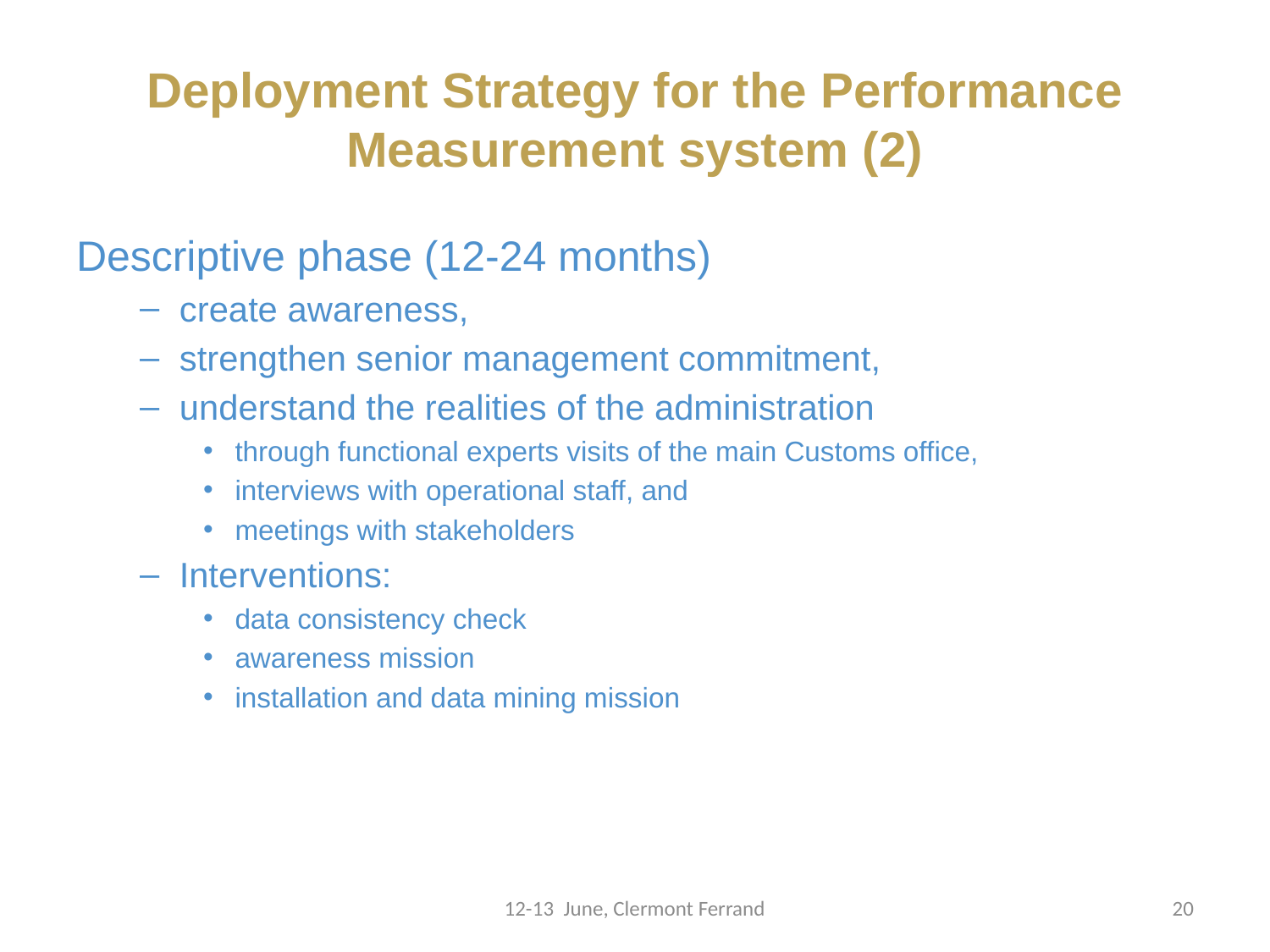

# Deployment Strategy for the Performance Measurement system (2)
Descriptive phase (12-24 months)
create awareness,
strengthen senior management commitment,
understand the realities of the administration
through functional experts visits of the main Customs office,
interviews with operational staff, and
meetings with stakeholders
Interventions:
data consistency check
awareness mission
installation and data mining mission

12-13  June, Clermont Ferrand
20